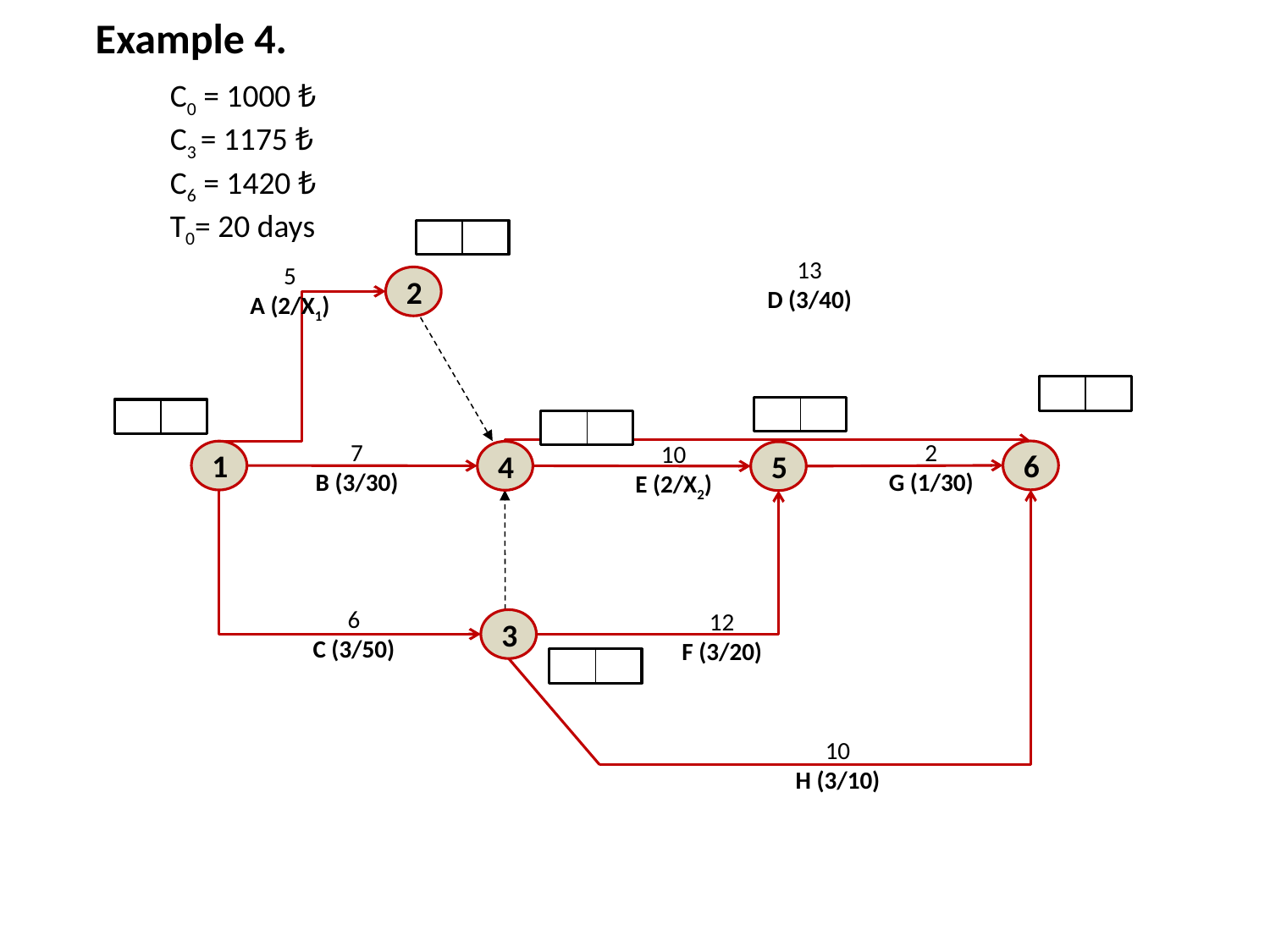

Example 4.
C0 = 1000 ₺
C3 = 1175 ₺
C6 = 1420 ₺
T0= 20 days

13
D (3/40)
5
A (2/X1)
2

7
B (3/30)
2
G (1/30)
10
E (2/X2)
6
1
4
5

6
C (3/50)
12
F (3/20)
3

10
H (3/10)